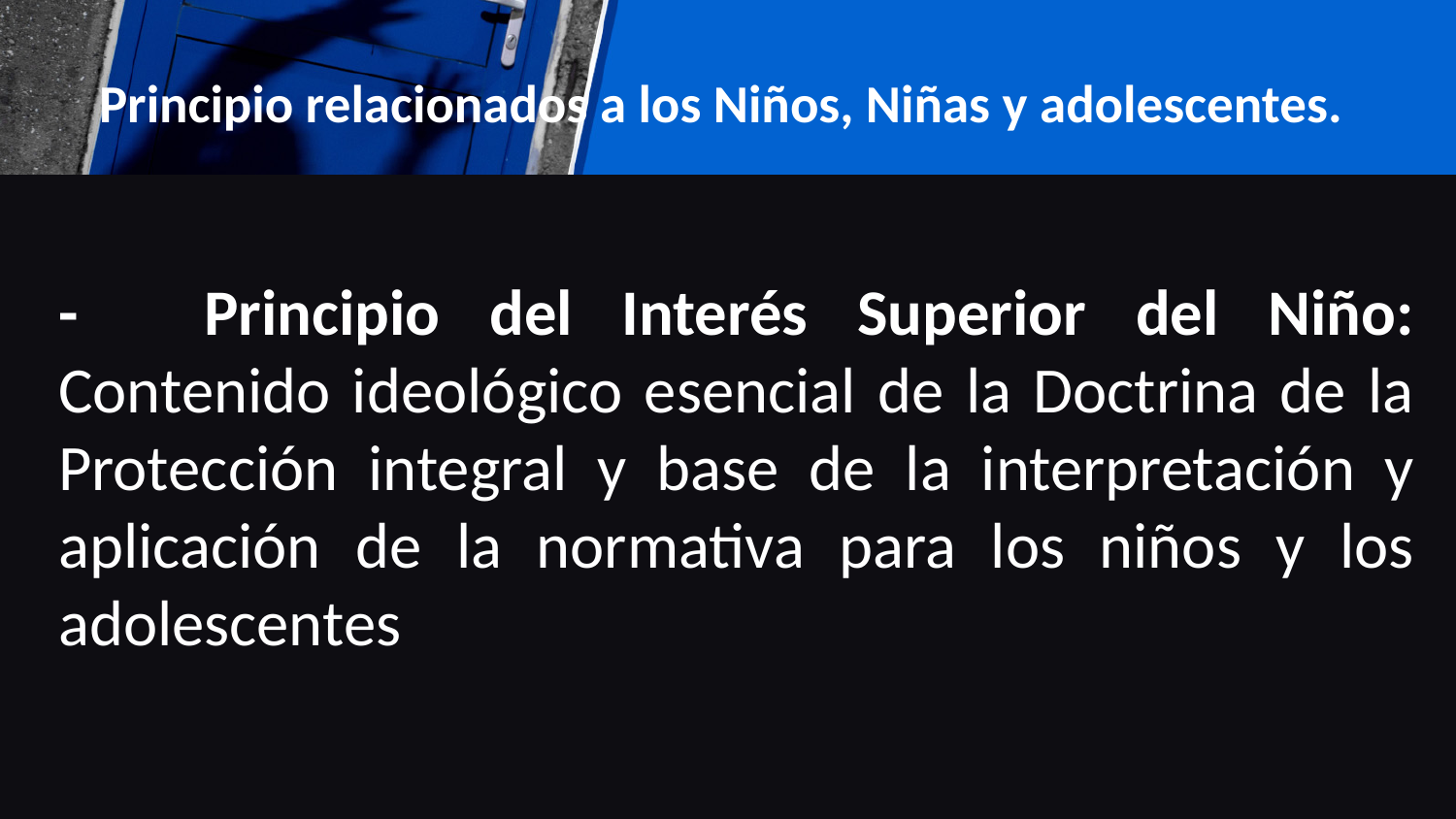

# Principio relacionados a los Niños, Niñas y adolescentes.
-	Principio del Interés Superior del Niño: Contenido ideológico esencial de la Doctrina de la Protección integral y base de la interpretación y aplicación de la normativa para los niños y los adolescentes